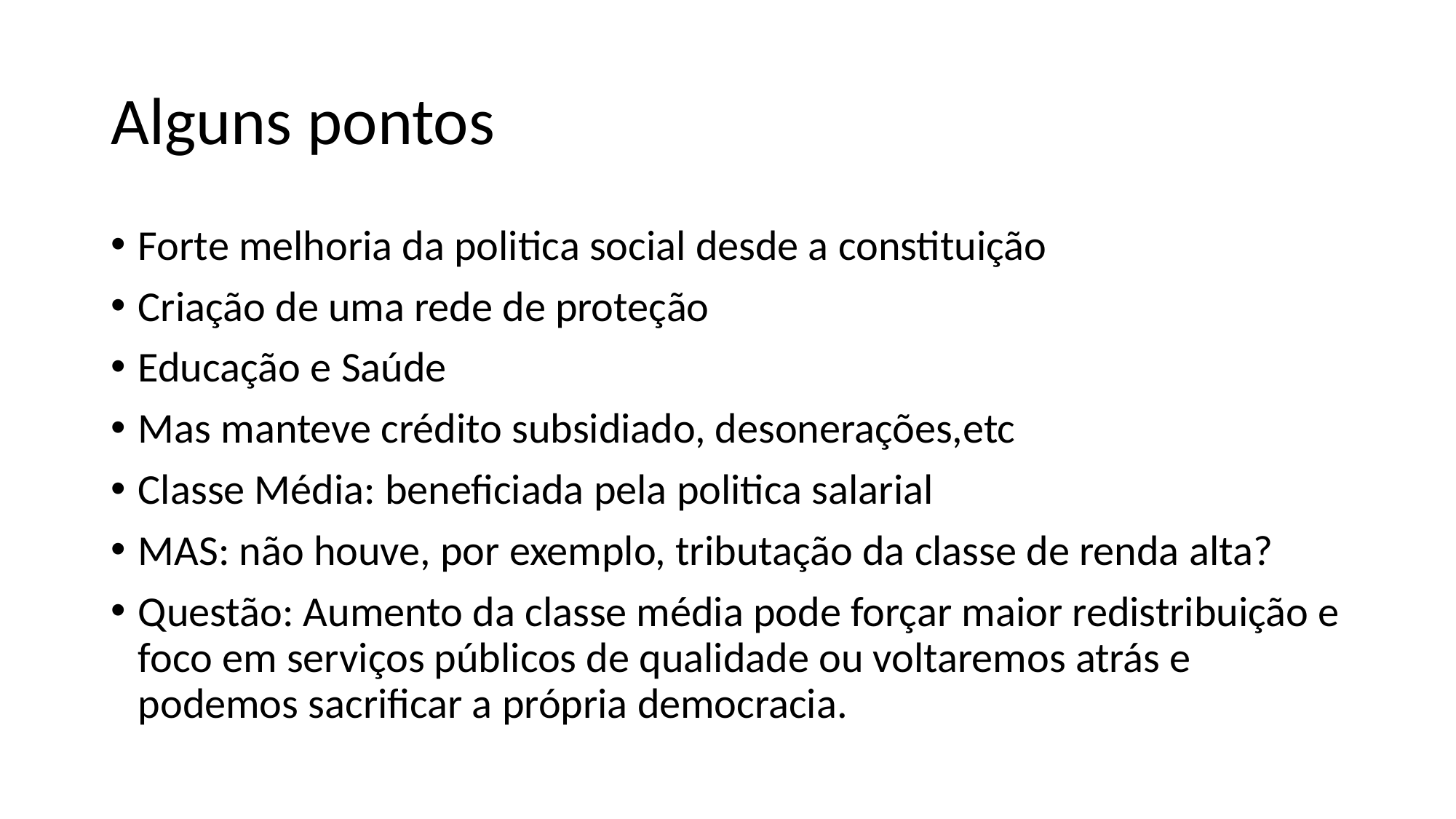

# Alguns pontos
Forte melhoria da politica social desde a constituição
Criação de uma rede de proteção
Educação e Saúde
Mas manteve crédito subsidiado, desonerações,etc
Classe Média: beneficiada pela politica salarial
MAS: não houve, por exemplo, tributação da classe de renda alta?
Questão: Aumento da classe média pode forçar maior redistribuição e foco em serviços públicos de qualidade ou voltaremos atrás e podemos sacrificar a própria democracia.